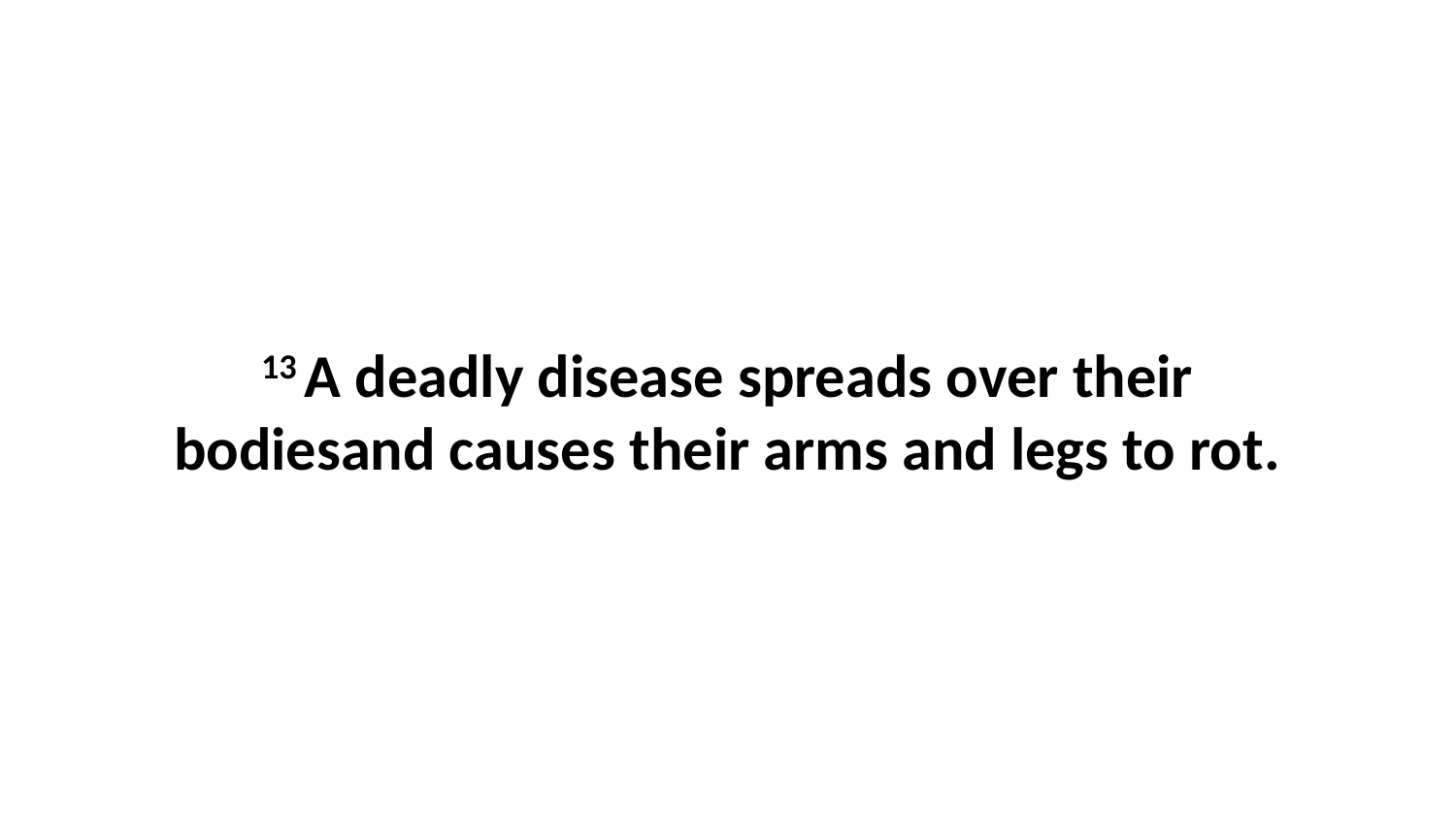

13 A deadly disease spreads over their bodiesand causes their arms and legs to rot.